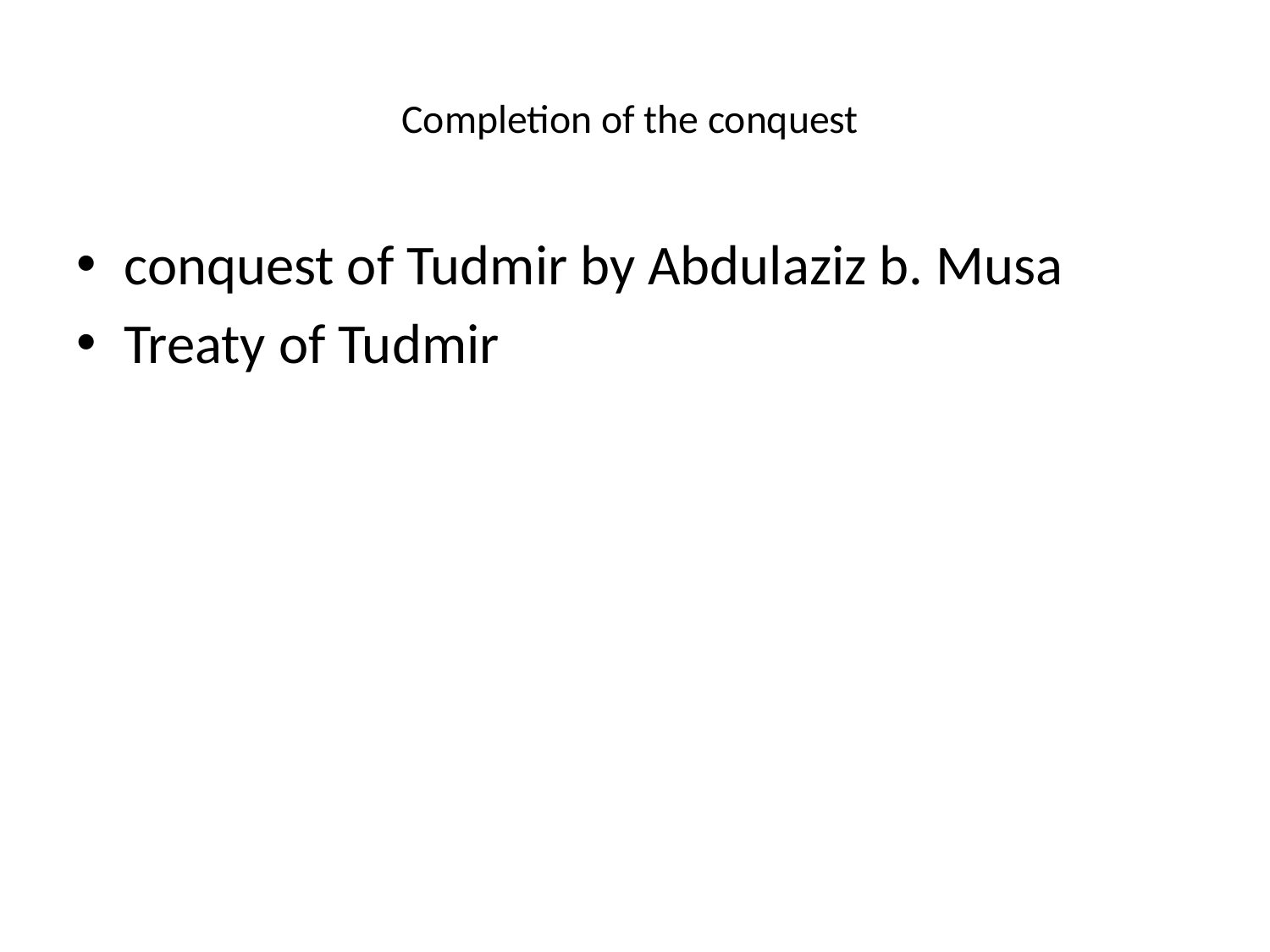

# Completion of the conquest
conquest of Tudmir by Abdulaziz b. Musa
Treaty of Tudmir